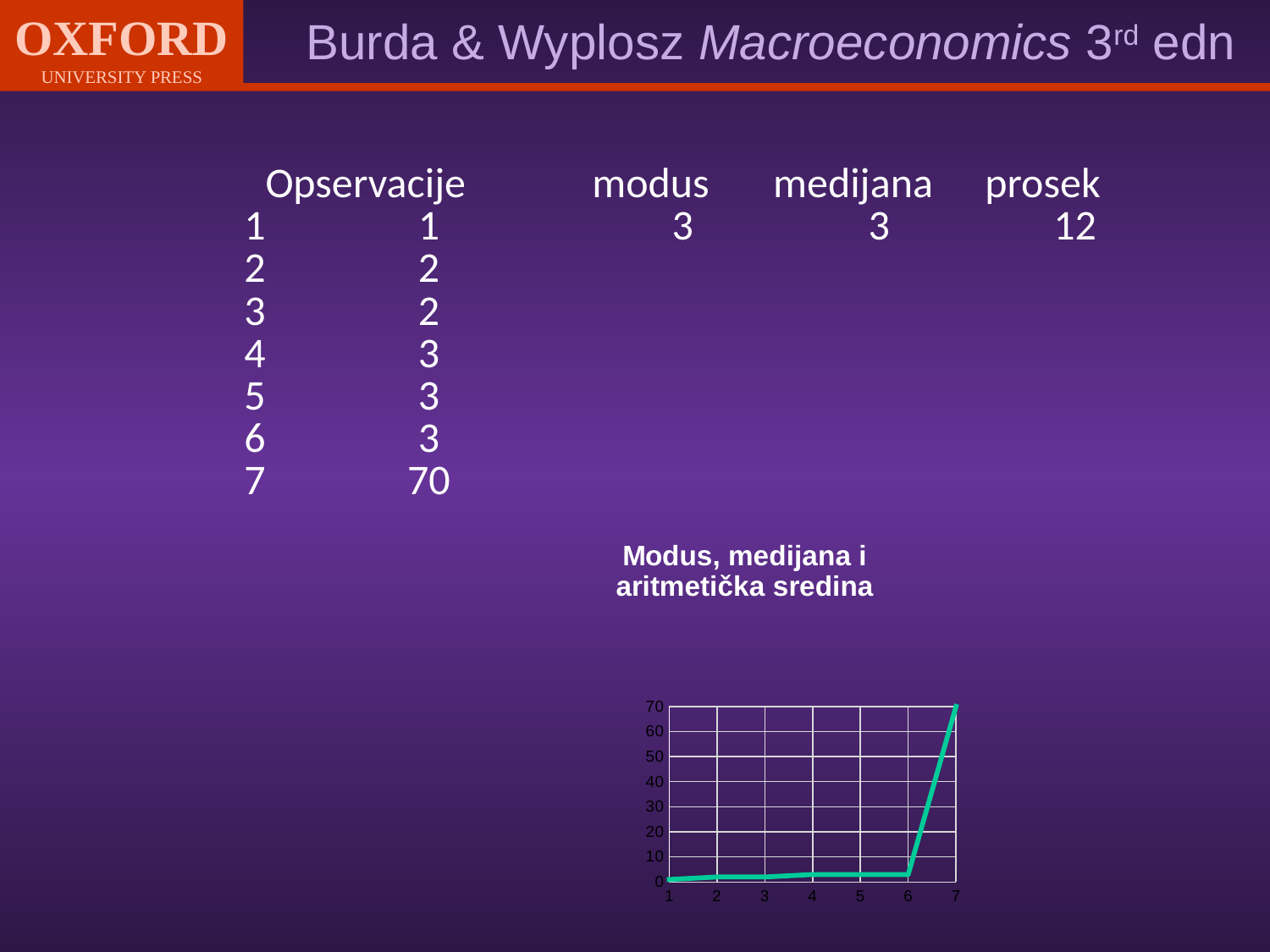

|  | Opservacije | modus | medijana | prosek |
| --- | --- | --- | --- | --- |
| 1 | 1 | 3 | 3 | 12 |
| 2 | 2 |  |  |  |
| 3 | 2 |  |  |  |
| 4 | 3 |  |  |  |
| 5 | 3 |  |  |  |
| 6 | 3 |  |  |  |
| 7 | 70 |  |  |  |

### Chart: Modus, medijana i aritmetička sredina

| Category |  |
|---|---|
#